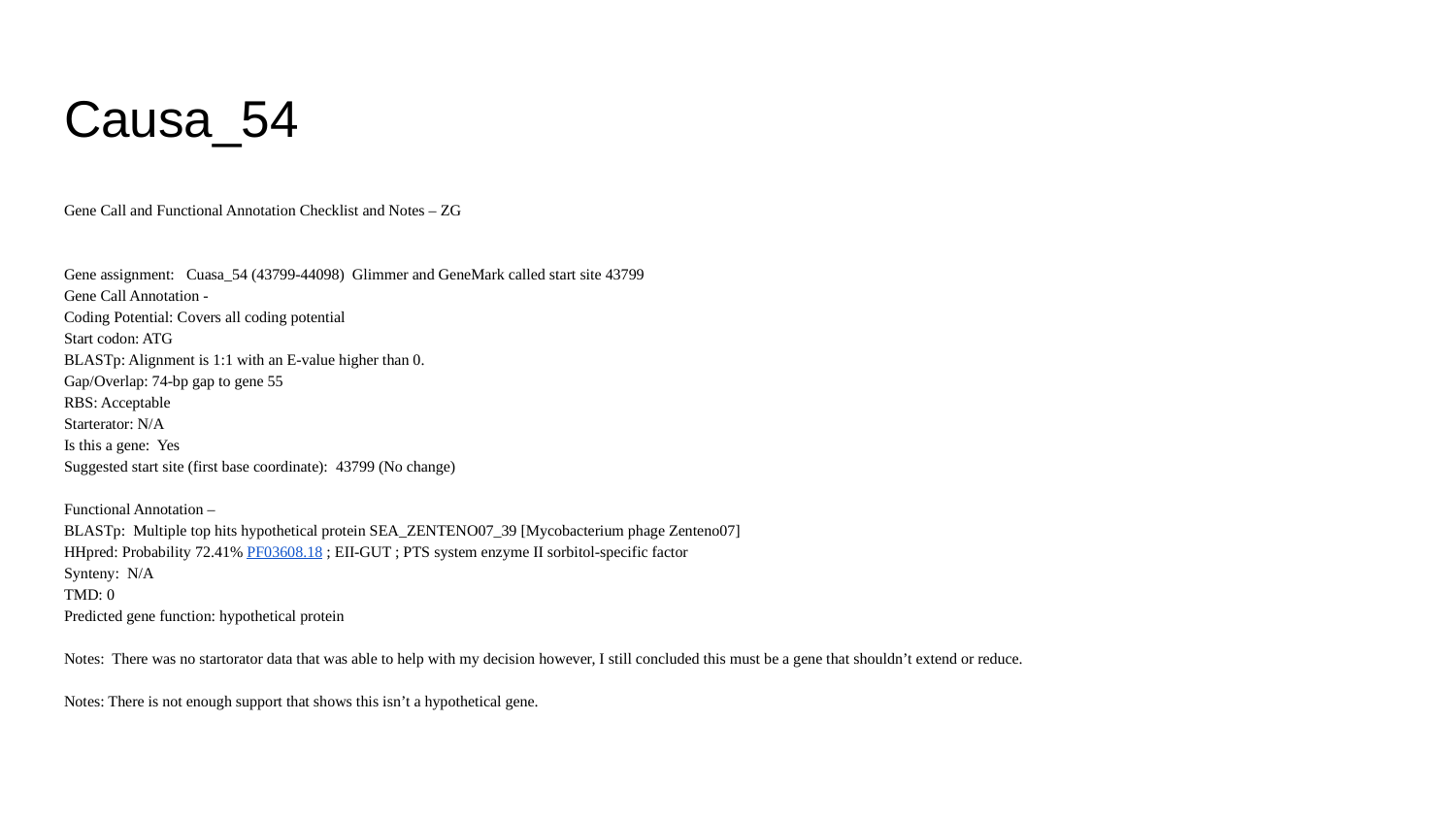

# Causa_54
Gene Call and Functional Annotation Checklist and Notes – ZG

Gene assignment:   Cuasa_54 (43799-44098)  Glimmer and GeneMark called start site 43799
Gene Call Annotation -
Coding Potential: Covers all coding potential
Start codon: ATG
BLASTp: Alignment is 1:1 with an E-value higher than 0.
Gap/Overlap: 74-bp gap to gene 55
RBS: Acceptable
Starterator: N/A
Is this a gene:  Yes
Suggested start site (first base coordinate):  43799 (No change)

Functional Annotation –
BLASTp:  Multiple top hits hypothetical protein SEA_ZENTENO07_39 [Mycobacterium phage Zenteno07]
HHpred: Probability 72.41% PF03608.18 ; EII-GUT ; PTS system enzyme II sorbitol-specific factor
Synteny:  N/A
TMD: 0
Predicted gene function: hypothetical protein

Notes:  There was no startorator data that was able to help with my decision however, I still concluded this must be a gene that shouldn’t extend or reduce.

Notes: There is not enough support that shows this isn’t a hypothetical gene.